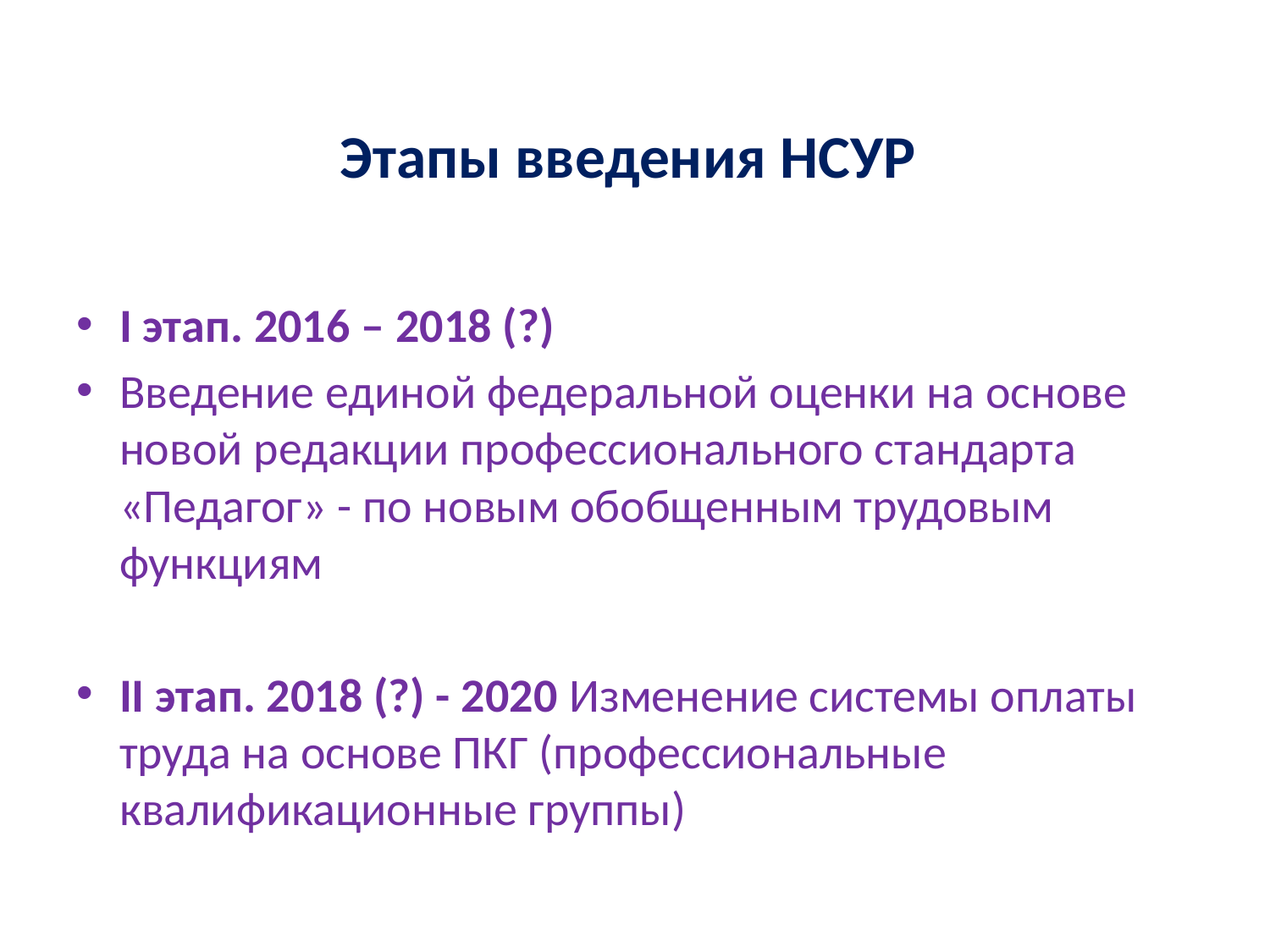

# Этапы введения НСУР

I этап. 2016 – 2018 (?)
Введение единой федеральной оценки на основе новой редакции профессионального стандарта «Педагог» - по новым обобщенным трудовым функциям

II этап. 2018 (?) - 2020 Изменение системы оплаты труда на основе ПКГ (профессиональные квалификационные группы)